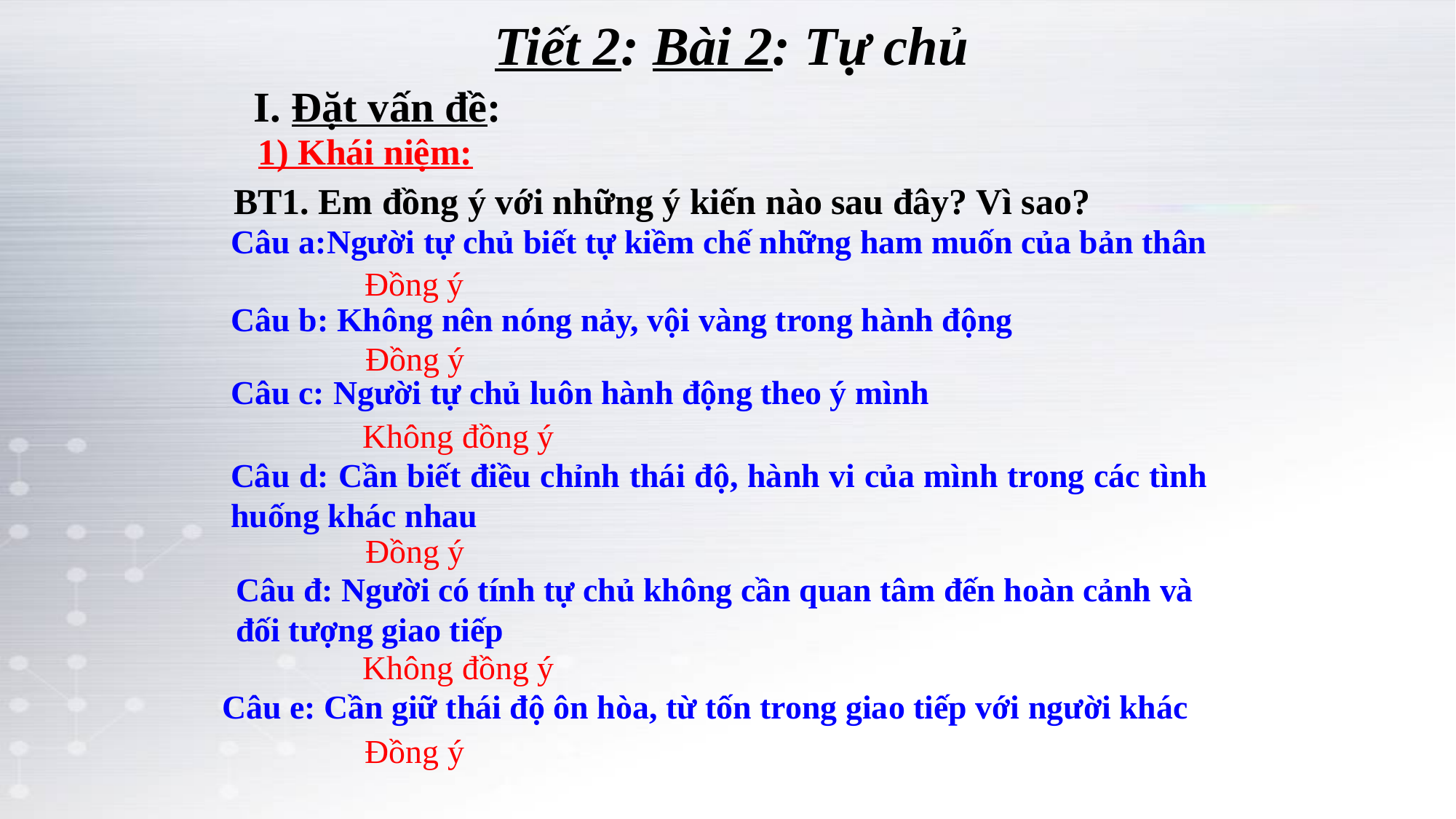

Tiết 2: Bài 2: Tự chủ
  I. Đặt vấn đề:
1) Khái niệm:
BT1. Em đồng ý với những ý kiến nào sau đây? Vì sao?
Câu a:Người tự chủ biết tự kiềm chế những ham muốn của bản thân
Đồng ý
Câu b: Không nên nóng nảy, vội vàng trong hành động
Đồng ý
Câu c: Người tự chủ luôn hành động theo ý mình
Không đồng ý
Câu d: Cần biết điều chỉnh thái độ, hành vi của mình trong các tình huống khác nhau
Đồng ý
Câu đ: Người có tính tự chủ không cần quan tâm đến hoàn cảnh và đối tượng giao tiếp
Không đồng ý
 Câu e: Cần giữ thái độ ôn hòa, từ tốn trong giao tiếp với người khác
Đồng ý